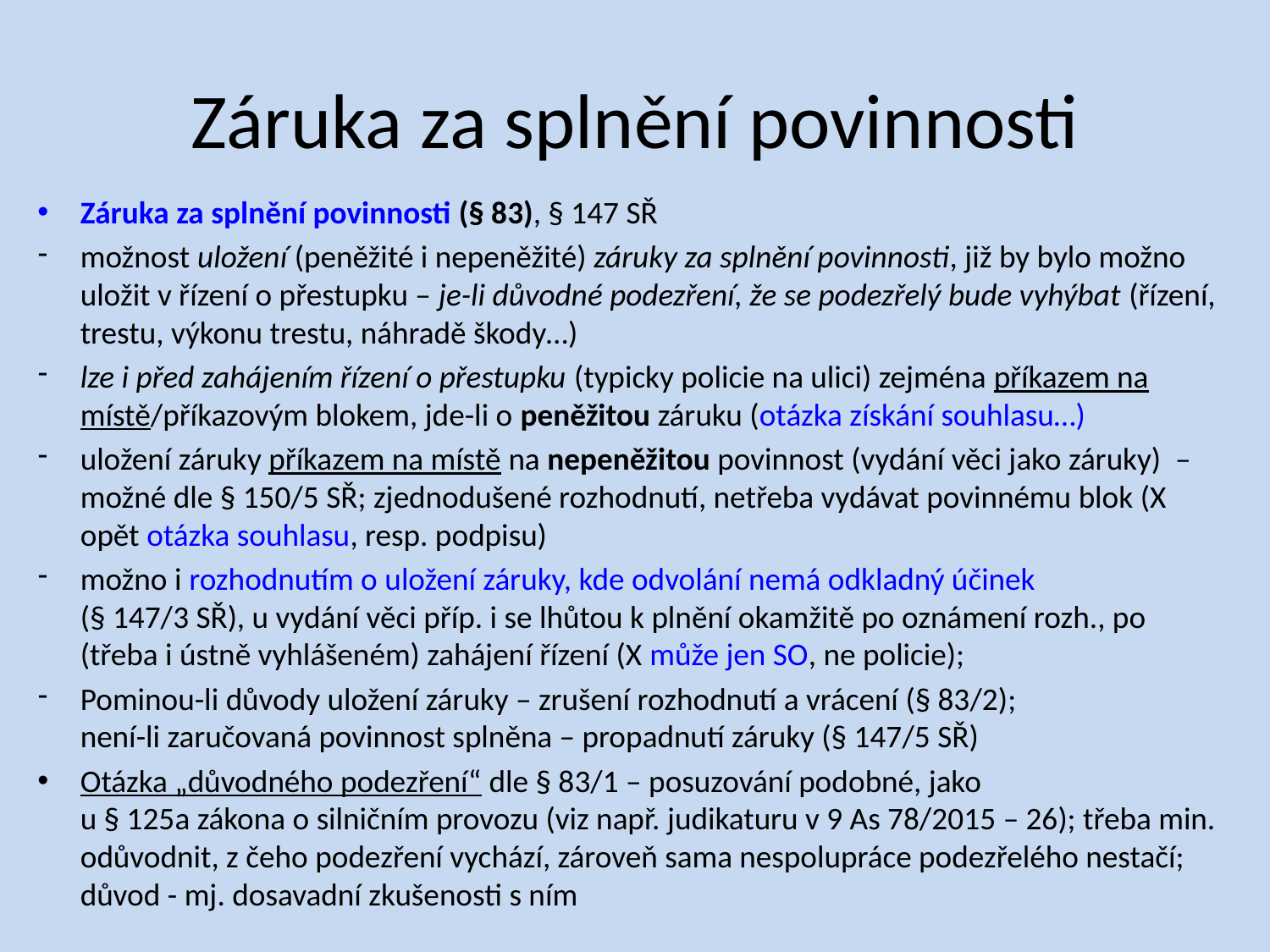

# Záruka za splnění povinnosti
Záruka za splnění povinnosti (§ 83), § 147 SŘ
možnost uložení (peněžité i nepeněžité) záruky za splnění povinnosti, již by bylo možno uložit v řízení o přestupku – je-li důvodné podezření, že se podezřelý bude vyhýbat (řízení, trestu, výkonu trestu, náhradě škody…)
lze i před zahájením řízení o přestupku (typicky policie na ulici) zejména příkazem na místě/příkazovým blokem, jde-li o peněžitou záruku (otázka získání souhlasu…)
uložení záruky příkazem na místě na nepeněžitou povinnost (vydání věci jako záruky)  – možné dle § 150/5 SŘ; zjednodušené rozhodnutí, netřeba vydávat povinnému blok (X opět otázka souhlasu, resp. podpisu)
možno i rozhodnutím o uložení záruky, kde odvolání nemá odkladný účinek
(§ 147/3 SŘ), u vydání věci příp. i se lhůtou k plnění okamžitě po oznámení rozh., po (třeba i ústně vyhlášeném) zahájení řízení (X může jen SO, ne policie);
Pominou-li důvody uložení záruky – zrušení rozhodnutí a vrácení (§ 83/2);
není-li zaručovaná povinnost splněna – propadnutí záruky (§ 147/5 SŘ)
Otázka „důvodného podezření“ dle § 83/1 – posuzování podobné, jako
u § 125a zákona o silničním provozu (viz např. judikaturu v 9 As 78/2015 – 26); třeba min. odůvodnit, z čeho podezření vychází, zároveň sama nespolupráce podezřelého nestačí; důvod - mj. dosavadní zkušenosti s ním